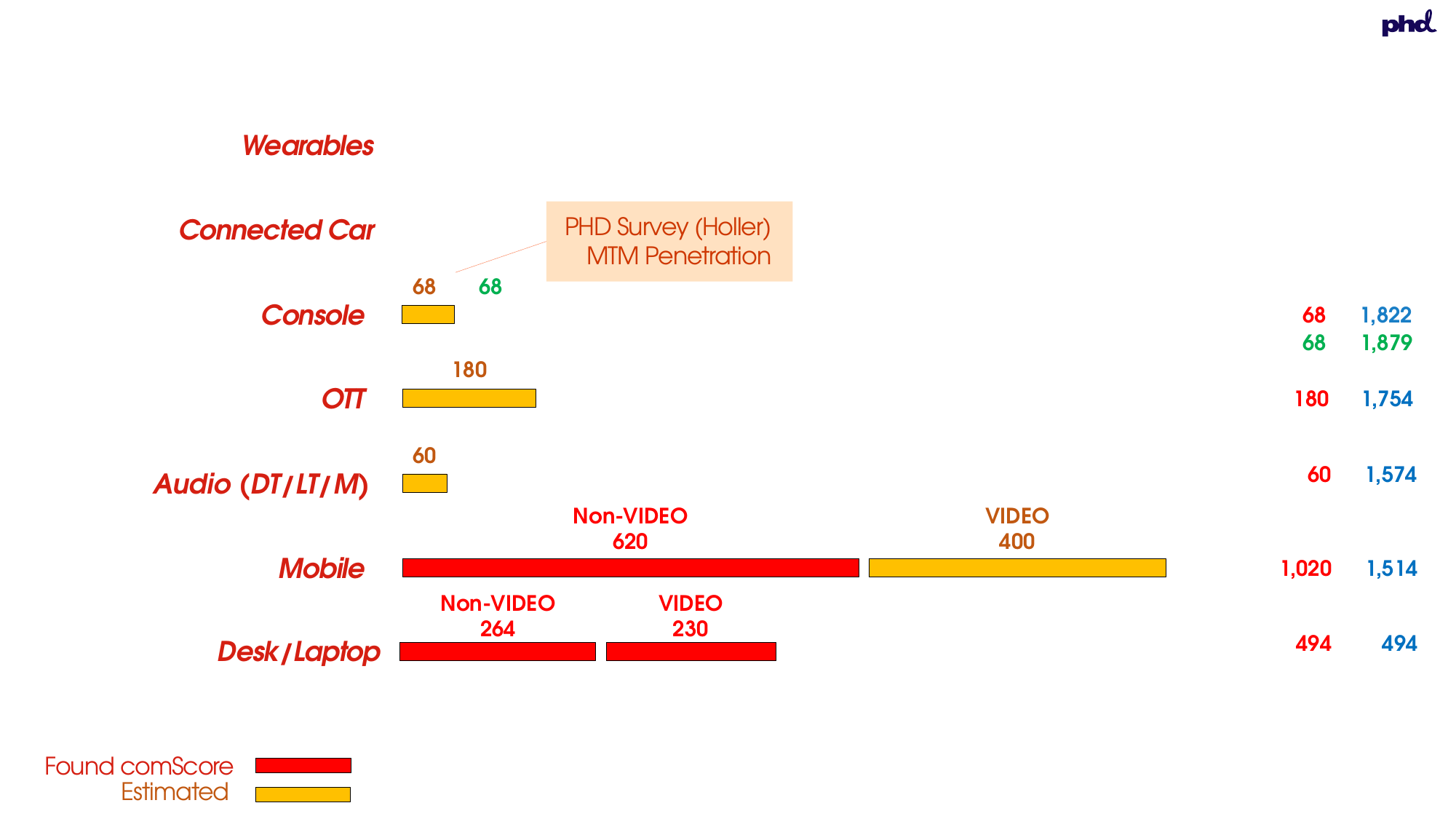

Wearables

PHD Survey (Holler)
MTM Penetration
Connected Car
68
68

Console
68
1,822
68
1,879

180
OTT
180
1,754
60
Audio (DT/LT/M)
60
1,574

Non-VIDEO
620

VIDEO
400
Mobile
1,020
1,514

Non-VIDEO
264

VIDEO
230
494
494
Desk/Laptop

Found comScore

Estimated